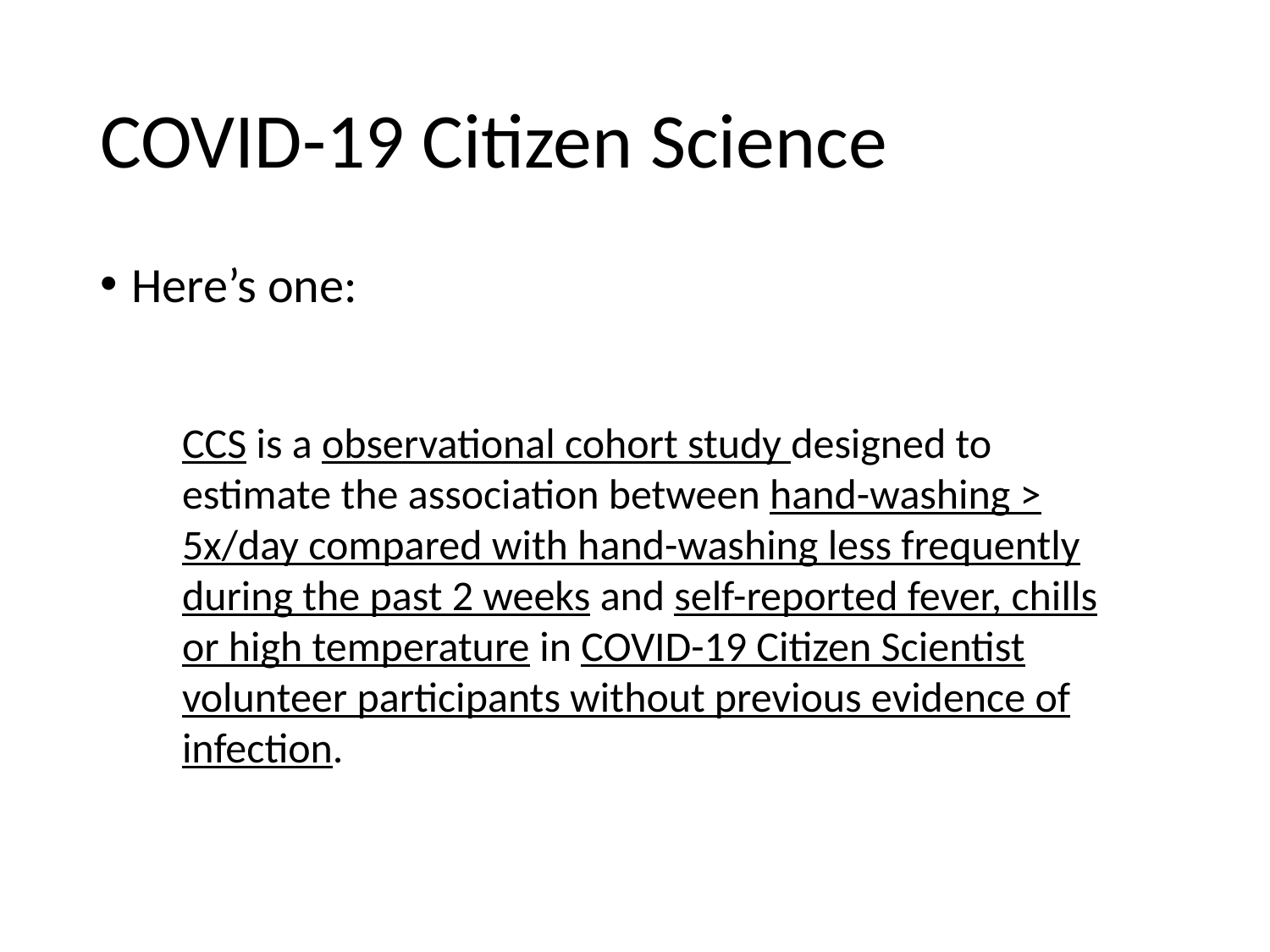

# COVID-19 Citizen Science
Here’s one:

CCS is a observational cohort study designed to estimate the association between hand-washing > 5x/day compared with hand-washing less frequently during the past 2 weeks and self-reported fever, chills or high temperature in COVID-19 Citizen Scientist volunteer participants without previous evidence of infection.